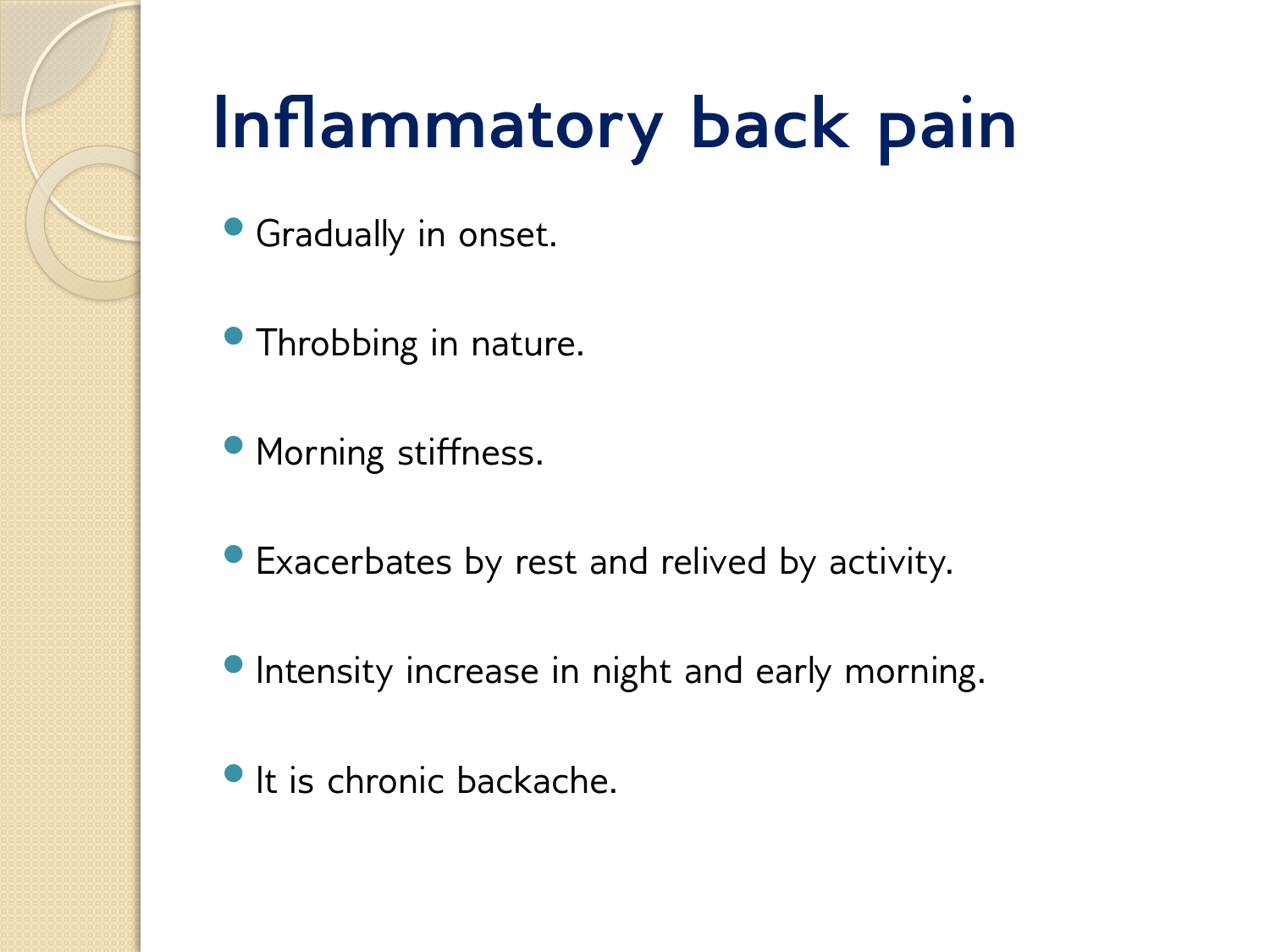

# Inflammatory back pain
Gradually in onset.

Throbbing in nature.

Morning stiffness.

Exacerbates by rest and relived by activity.

Intensity increase in night and early morning.

It is chronic backache.